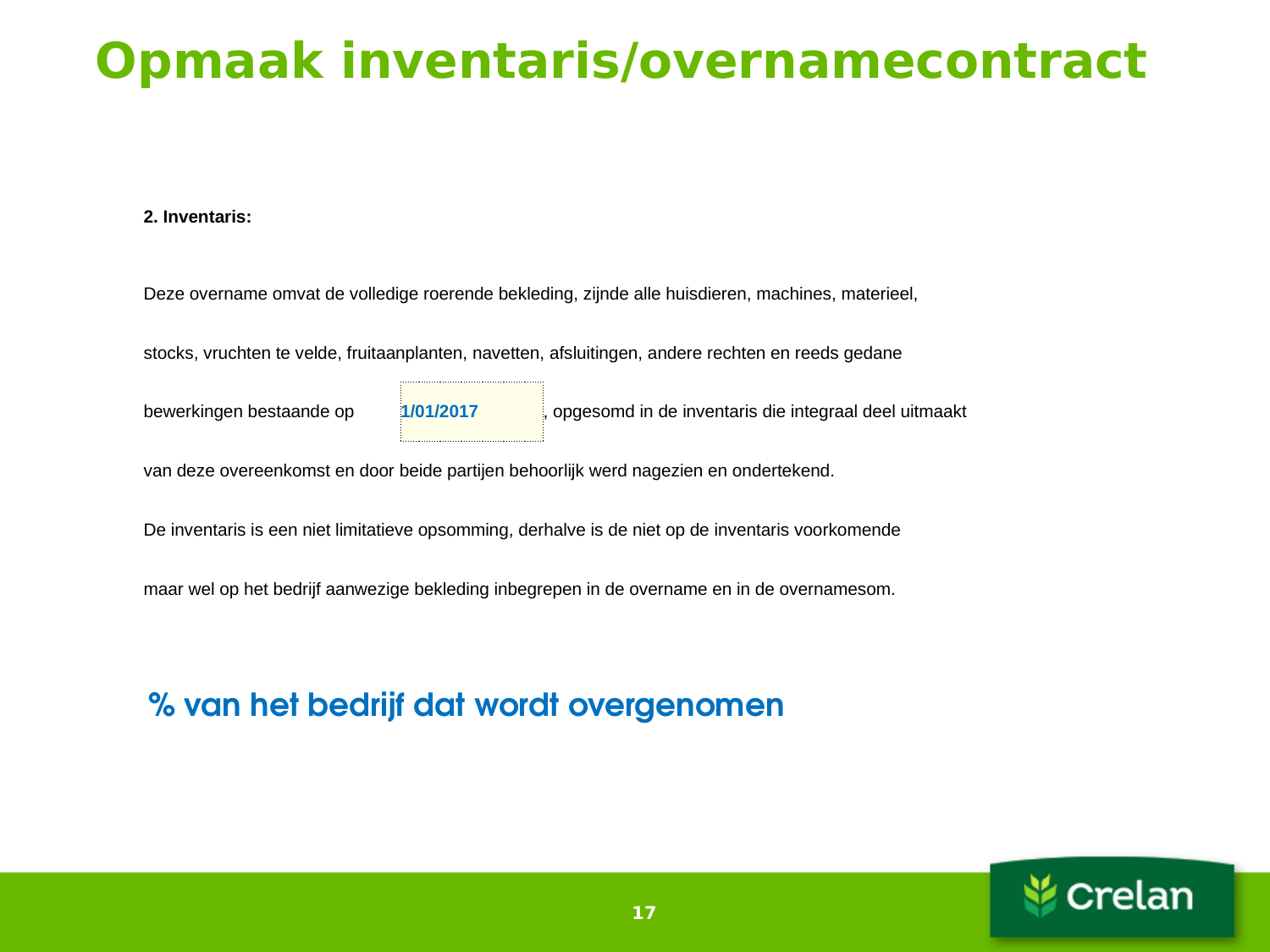

# Opmaak inventaris/overnamecontract

|  | 2. Inventaris: |  |  |  |  |  |  |  |  |  |  |  |  |  |  |  |  |  |  |  |  |  |  |  |  |  |  |  |  |  |  |
| --- | --- | --- | --- | --- | --- | --- | --- | --- | --- | --- | --- | --- | --- | --- | --- | --- | --- | --- | --- | --- | --- | --- | --- | --- | --- | --- | --- | --- | --- | --- | --- |
|  |  |  |  |  |  |  |  |  |  |  |  |  |  |  |  |  |  |  |  |  |  |  |  |  |  |  |  |  |  |  |  |
|  | Deze overname omvat de volledige roerende bekleding, zijnde alle huisdieren, machines, materieel, |  |  |  |  |  |  |  |  |  |  |  |  |  |  |  |  |  |  |  |  |  |  |  |  |  |  |  |  |  |  |
|  | stocks, vruchten te velde, fruitaanplanten, navetten, afsluitingen, andere rechten en reeds gedane |  |  |  |  |  |  |  |  |  |  |  |  |  |  |  |  |  |  |  |  |  |  |  |  |  |  |  |  |  |  |
|  | bewerkingen bestaande op |  |  |  |  |  |  |  |  | 1/01/2017 |  |  |  |  | , opgesomd in de inventaris die integraal deel uitmaakt |  |  |  |  |  |  |  |  |  |  |  |  |  |  |  |  |
|  | van deze overeenkomst en door beide partijen behoorlijk werd nagezien en ondertekend. |  |  |  |  |  |  |  |  |  |  |  |  |  |  |  |  |  |  |  |  |  |  |  |  |  |  |  |  |  |  |
|  | De inventaris is een niet limitatieve opsomming, derhalve is de niet op de inventaris voorkomende |  |  |  |  |  |  |  |  |  |  |  |  |  |  |  |  |  |  |  |  |  |  |  |  |  |  |  |  |  |  |
|  | maar wel op het bedrijf aanwezige bekleding inbegrepen in de overname en in de overnamesom. |  |  |  |  |  |  |  |  |  |  |  |  |  |  |  |  |  |  |  |  |  |  |  |  |  |  |  |  |  |  |
|  |  |  |  |  |  |  |  |  |  |  |  |  |  |  |  |  |  |  |  |  |  |  |  |  |  |  |  |  |  |  |  |
% van het bedrijf dat wordt overgenomen
17